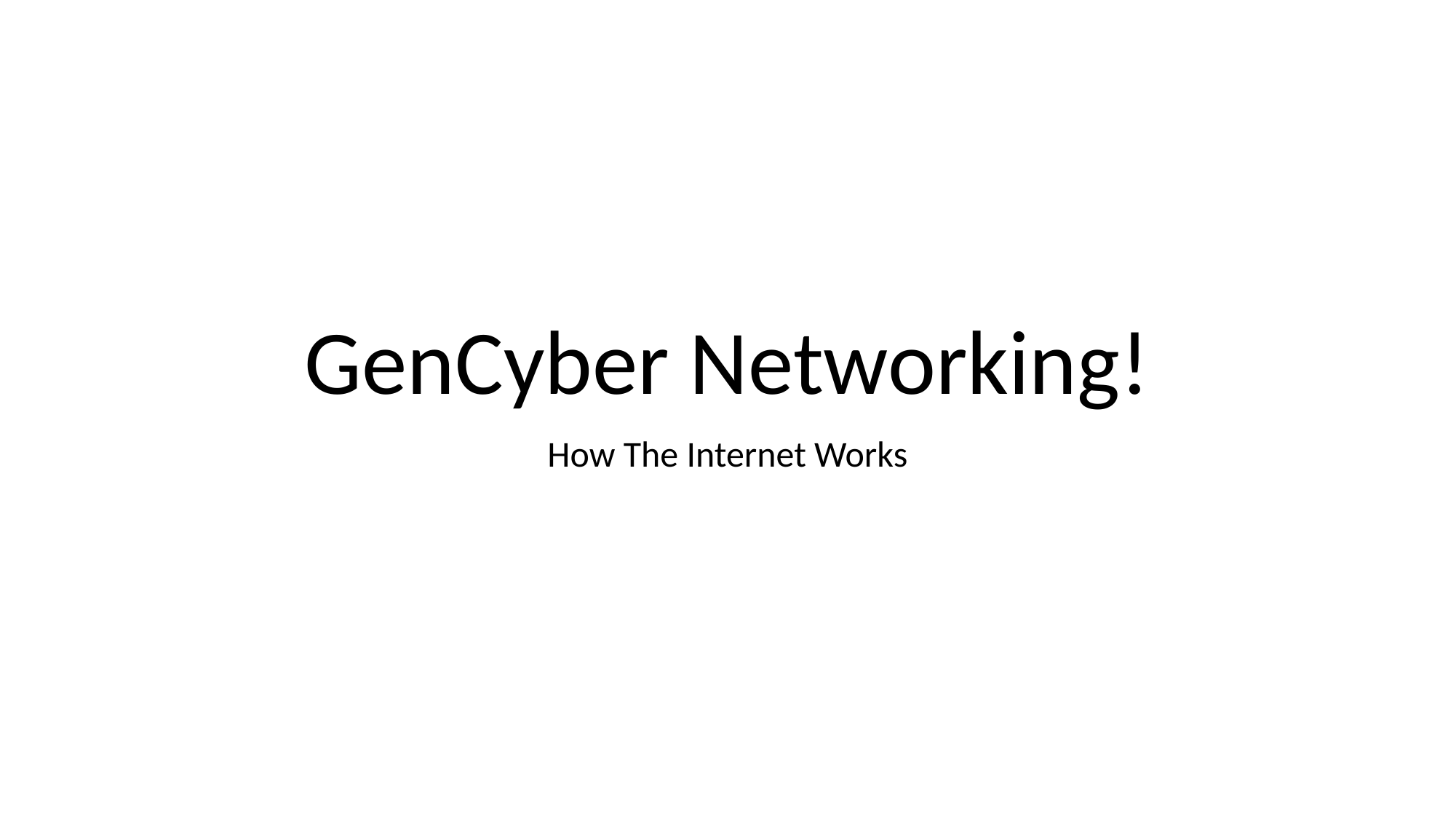

# GenCyber Networking!
How The Internet Works